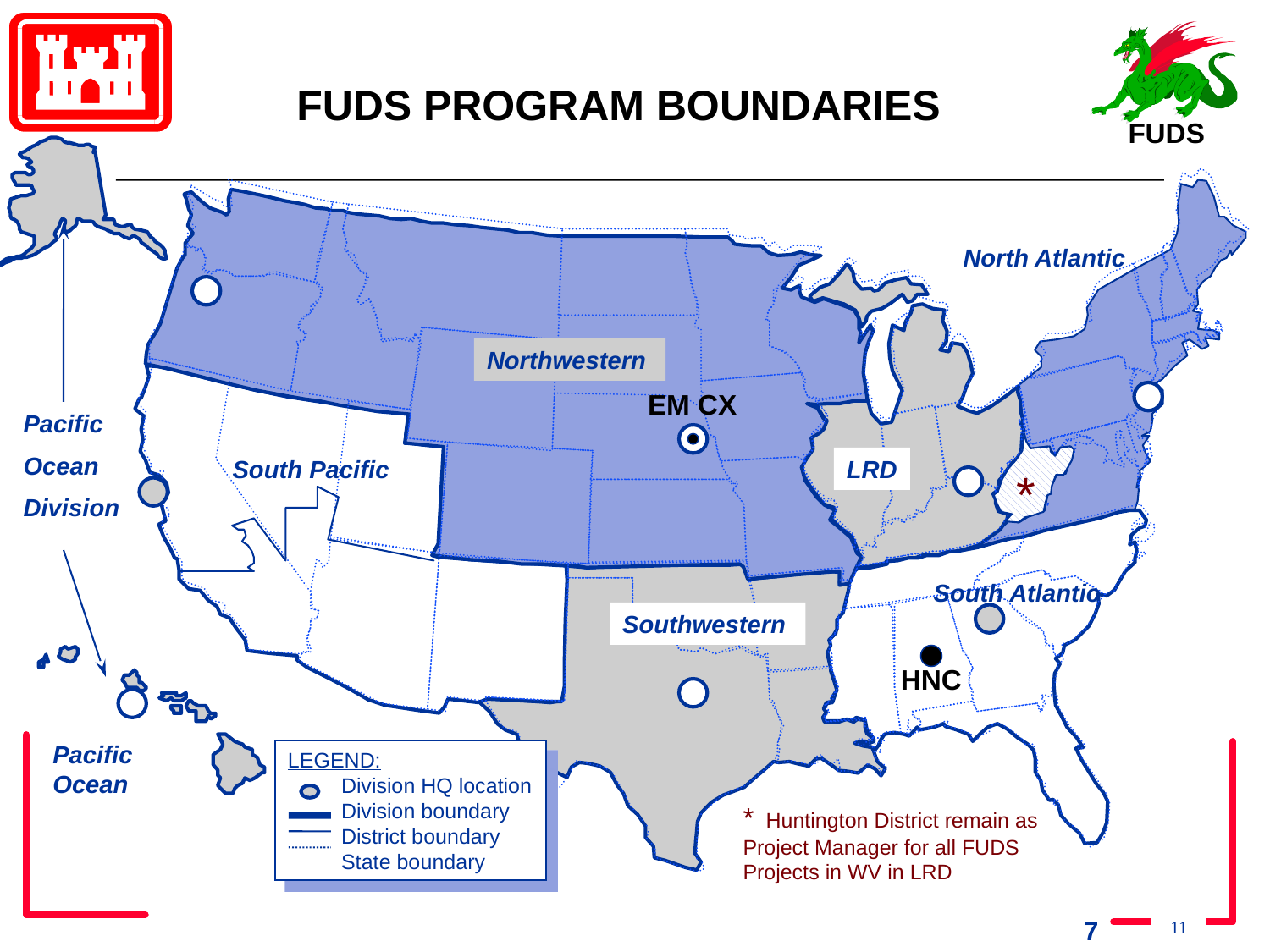

FUDS PROGRAM BOUNDARIES

North Atlantic

Northwestern

EM CX

Pacific
Ocean
Division

South Pacific
LRD
*

South Atlantic
Southwestern

HNC

Pacific
Ocean
LEGEND:
         Division HQ location
         Division boundary
         District boundary
         State boundary

*  Huntington District remain as
Project Manager for all FUDS
Projects in WV in LRD

7